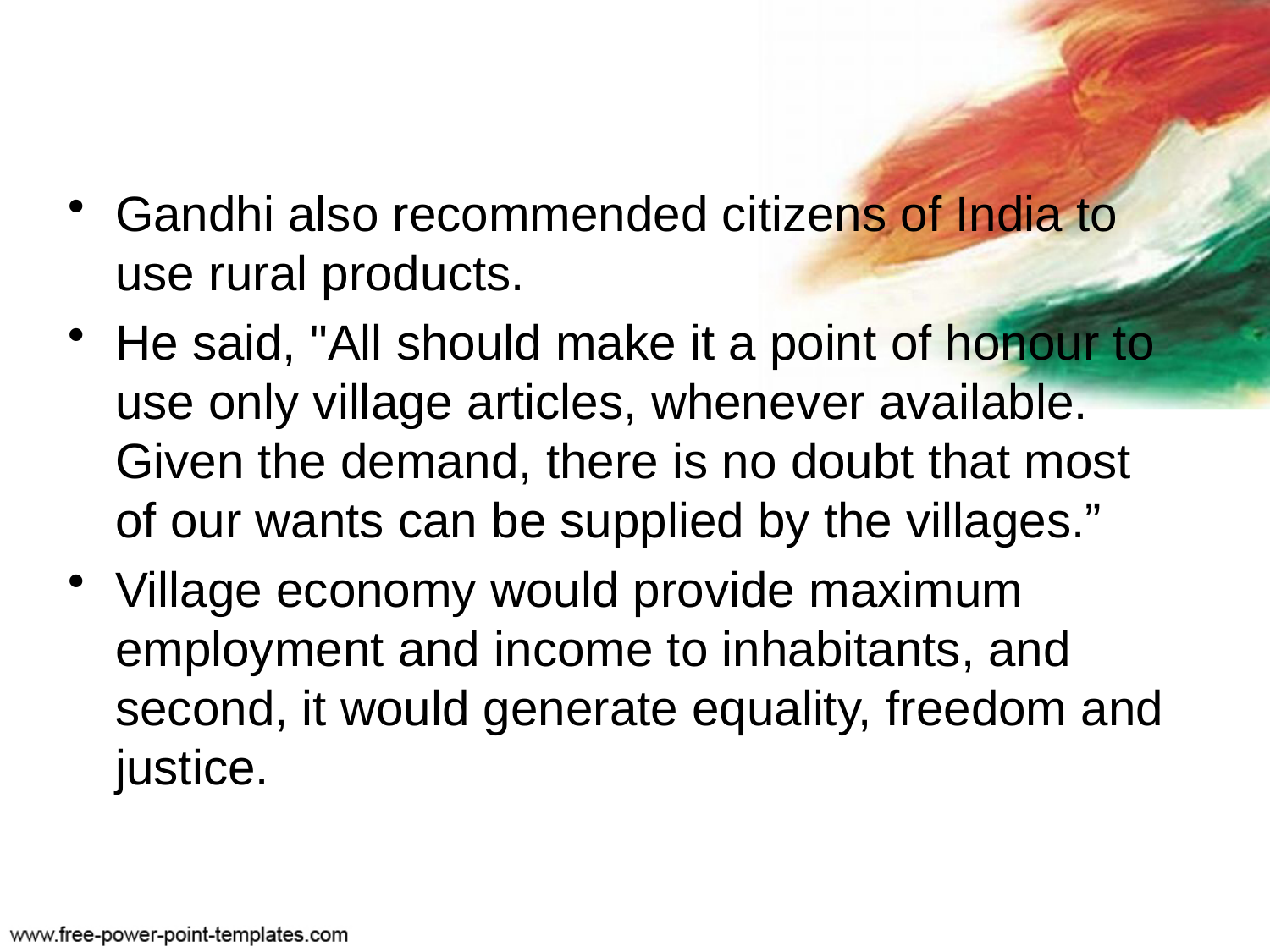

Gandhi also recommended citizens of India to use rural products.
He said, "All should make it a point of honour to use only village articles, whenever available. Given the demand, there is no doubt that most of our wants can be supplied by the villages.”
Village economy would provide maximum employment and income to inhabitants, and second, it would generate equality, freedom and justice.